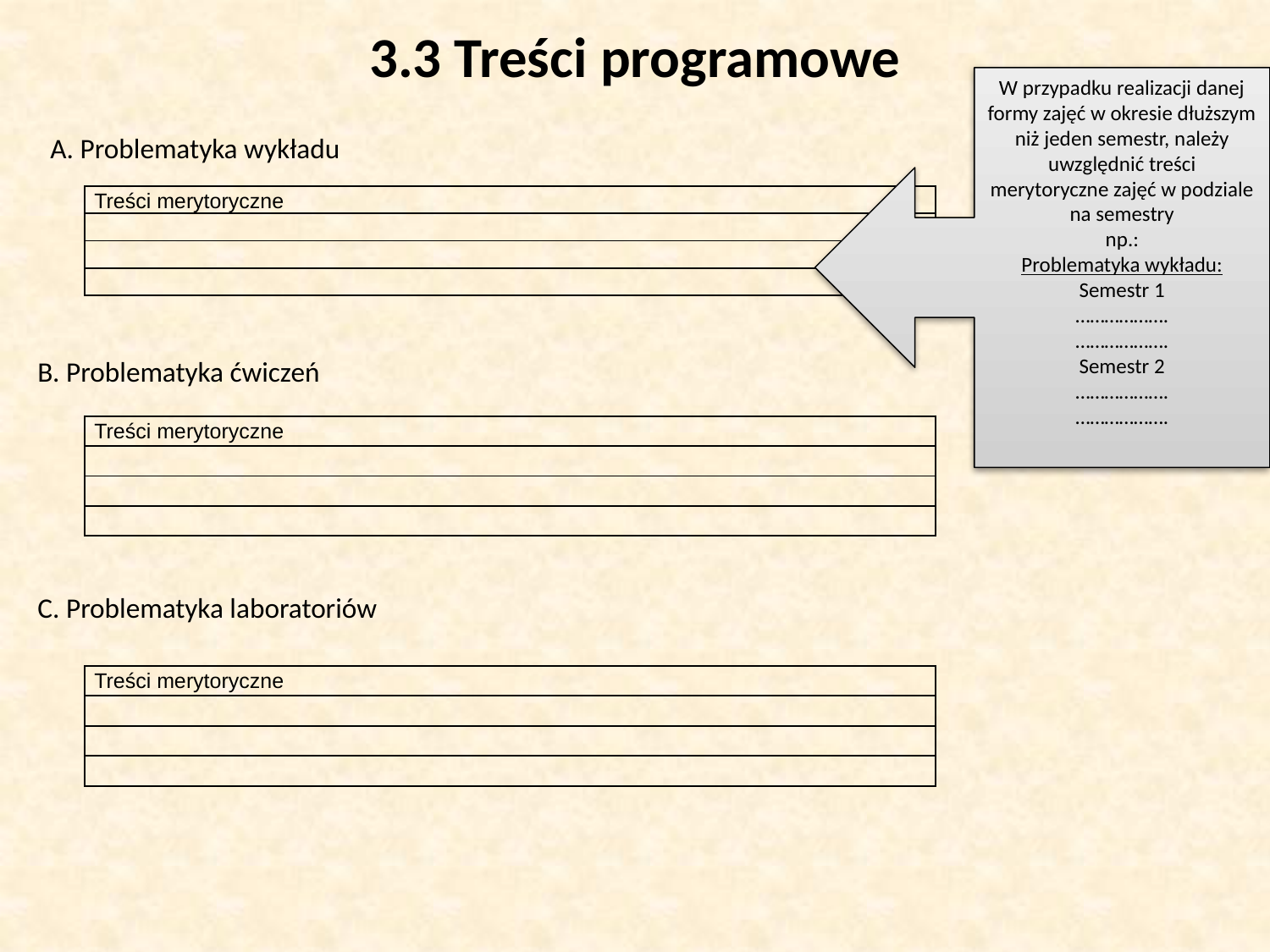

# 3.3 Treści programowe
W przypadku realizacji danej formy zajęć w okresie dłuższym niż jeden semestr, należy uwzględnić treści merytoryczne zajęć w podziale na semestry
np.:
Problematyka wykładu:
Semestr 1
……………….
……………….
Semestr 2
……………….
……………….
 A. Problematyka wykładu

B. Problematyka ćwiczeń

C. Problematyka laboratoriów

| Treści merytoryczne |
| --- |
|  |
|  |
|  |
| Treści merytoryczne |
| --- |
|  |
|  |
|  |
| Treści merytoryczne |
| --- |
|  |
|  |
|  |